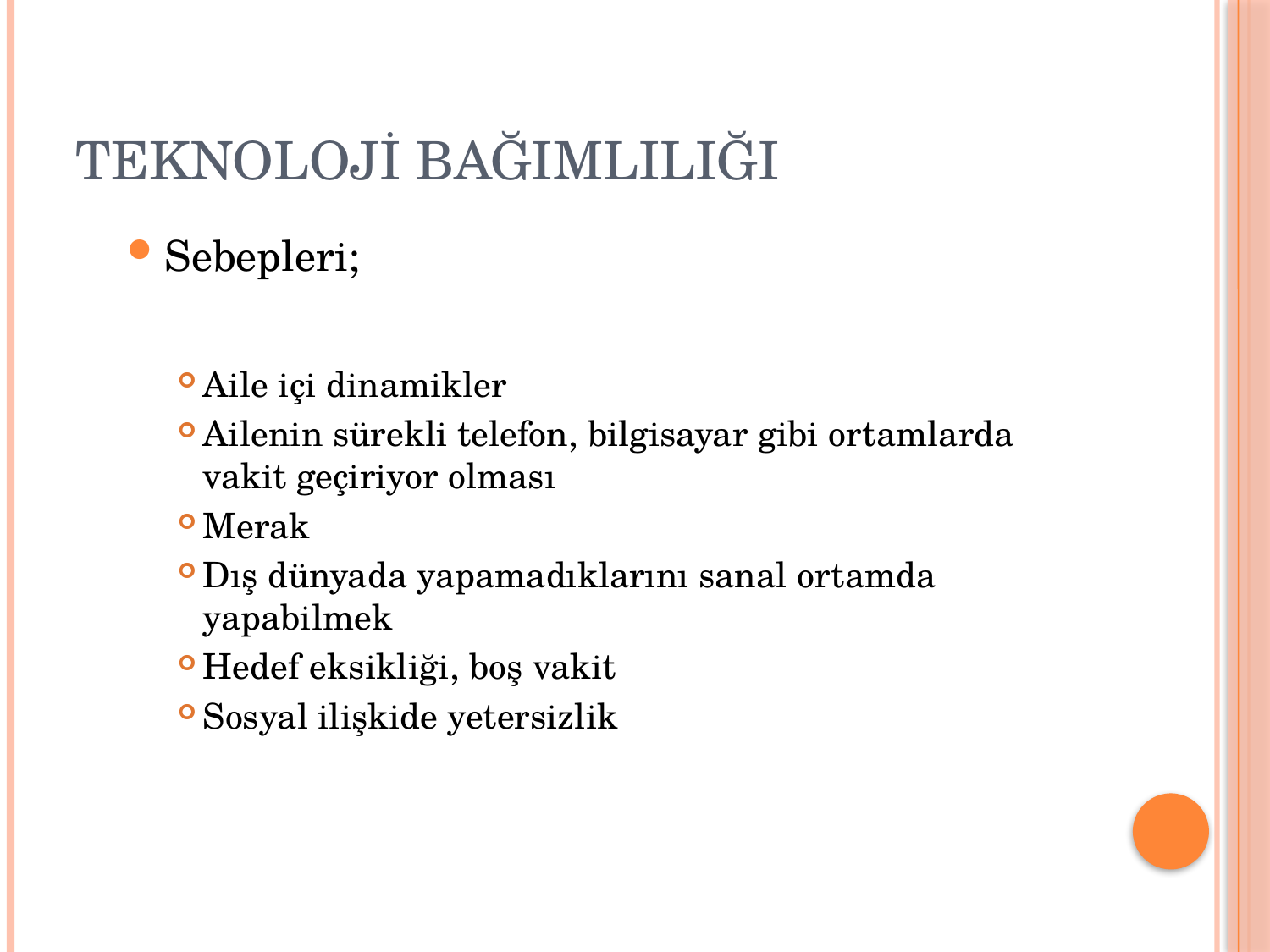

# TEKNOLOJİ BAĞIMLILIĞI
Sebepleri;

Aile içi dinamikler
Ailenin sürekli telefon, bilgisayar gibi ortamlarda vakit geçiriyor olması
Merak
Dış dünyada yapamadıklarını sanal ortamda yapabilmek
Hedef eksikliği, boş vakit
Sosyal ilişkide yetersizlik